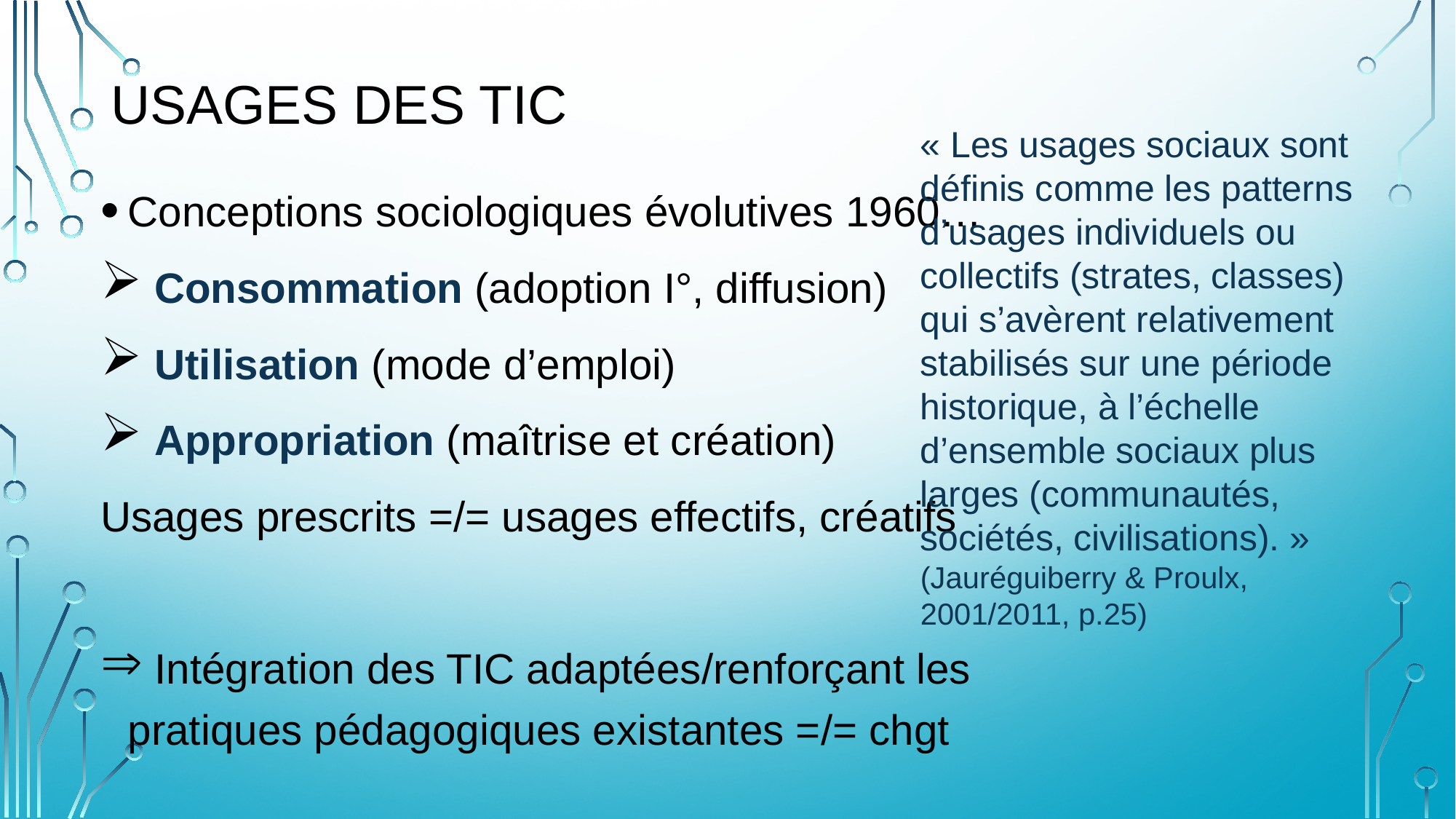

# Usages des tic
« Les usages sociaux sont définis comme les patterns d’usages individuels ou collectifs (strates, classes) qui s’avèrent relativement stabilisés sur une période historique, à l’échelle d’ensemble sociaux plus larges (communautés, sociétés, civilisations). »
(Jauréguiberry & Proulx, 2001/2011, p.25)
Conceptions sociologiques évolutives 1960…
 Consommation (adoption I°, diffusion)
 Utilisation (mode d’emploi)
 Appropriation (maîtrise et création)
Usages prescrits =/= usages effectifs, créatifs

 Intégration des TIC adaptées/renforçant les pratiques pédagogiques existantes =/= chgt